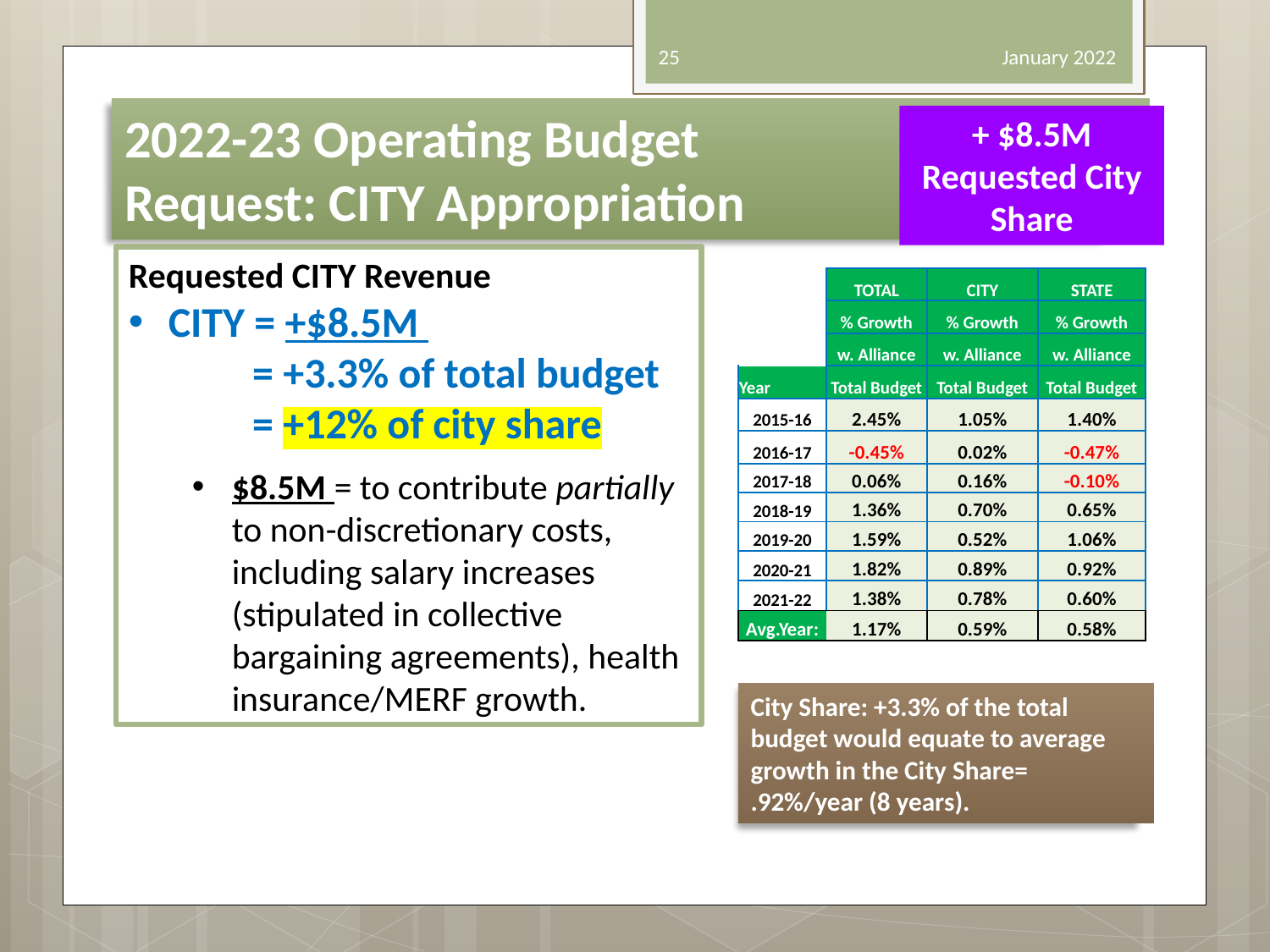

25
January 2022
# 2022-23 Operating Budget Request: CITY Appropriation
+ $8.5M
Requested City Share
Requested CITY Revenue
CITY = +$8.5M
             = +3.3% of total budget
             = +12% of city share

$8.5M = to contribute partially to non-discretionary costs, including salary increases (stipulated in collective bargaining agreements), health insurance/MERF growth.
|  | TOTAL | CITY | STATE |
| --- | --- | --- | --- |
|  | % Growth | % Growth | % Growth |
|  | w. Alliance | w. Alliance | w. Alliance |
| Year | Total Budget | Total Budget | Total Budget |
| 2015-16 | 2.45% | 1.05% | 1.40% |
| 2016-17 | -0.45% | 0.02% | -0.47% |
| 2017-18 | 0.06% | 0.16% | -0.10% |
| 2018-19 | 1.36% | 0.70% | 0.65% |
| 2019-20 | 1.59% | 0.52% | 1.06% |
| 2020-21 | 1.82% | 0.89% | 0.92% |
| 2021-22 | 1.38% | 0.78% | 0.60% |
| Avg.Year: | 1.17% | 0.59% | 0.58% |

City Share: +3.3% of the total budget would equate to average growth in the City Share= .92%/year (8 years).